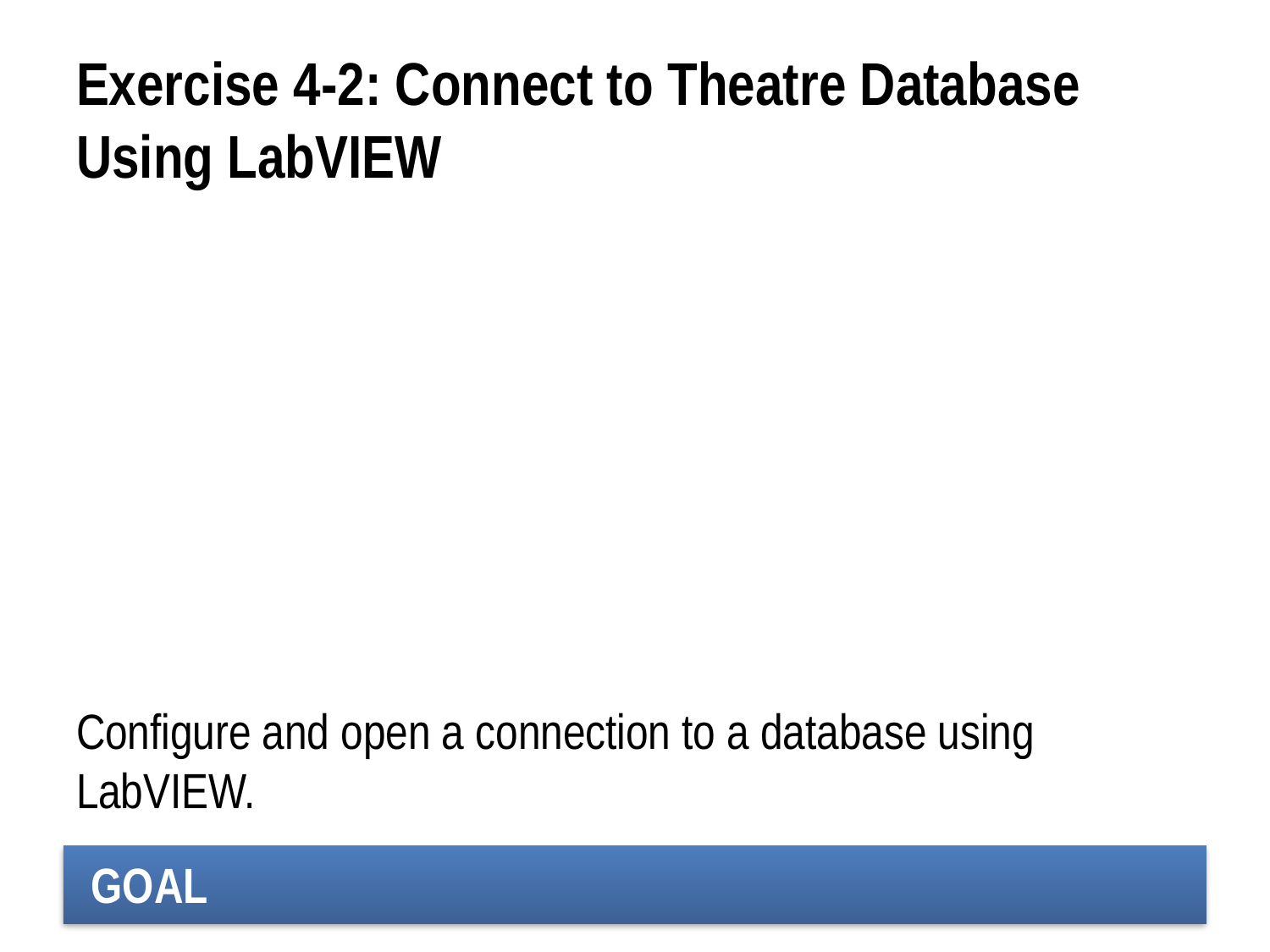

# Exercise 4-2: Connect to Theatre Database Using LabVIEW
Configure and open a connection to a database using LabVIEW.